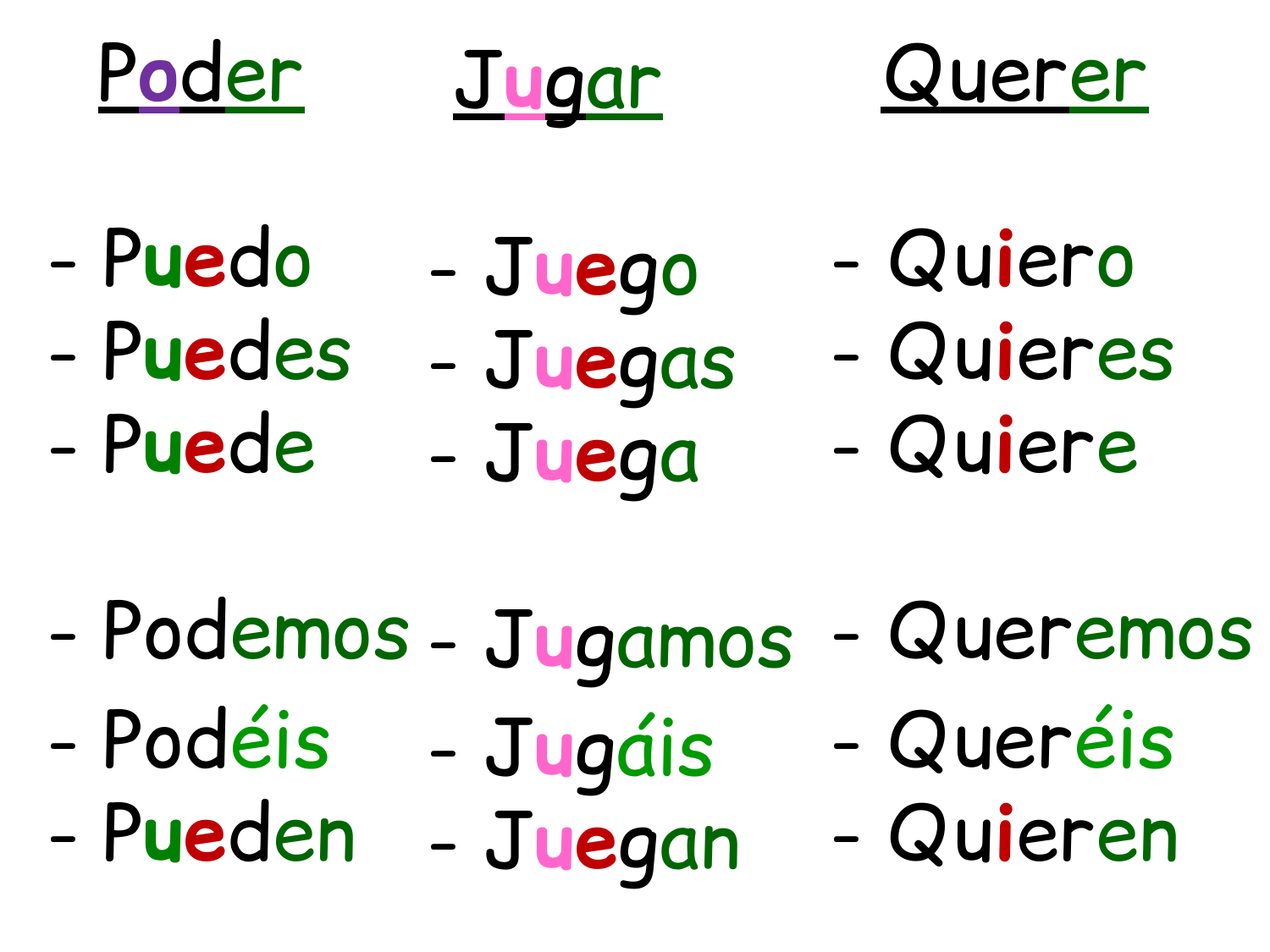

Jugar

- Juego
- Juegas
- Juega

- Jugamos
- Jugáis
- Juegan

   Poder

- Puedo
- Puedes
- Puede

- Podemos
- Podéis
- Pueden

   Querer

- Quiero
- Quieres
- Quiere

- Queremos
- Queréis
- Quieren